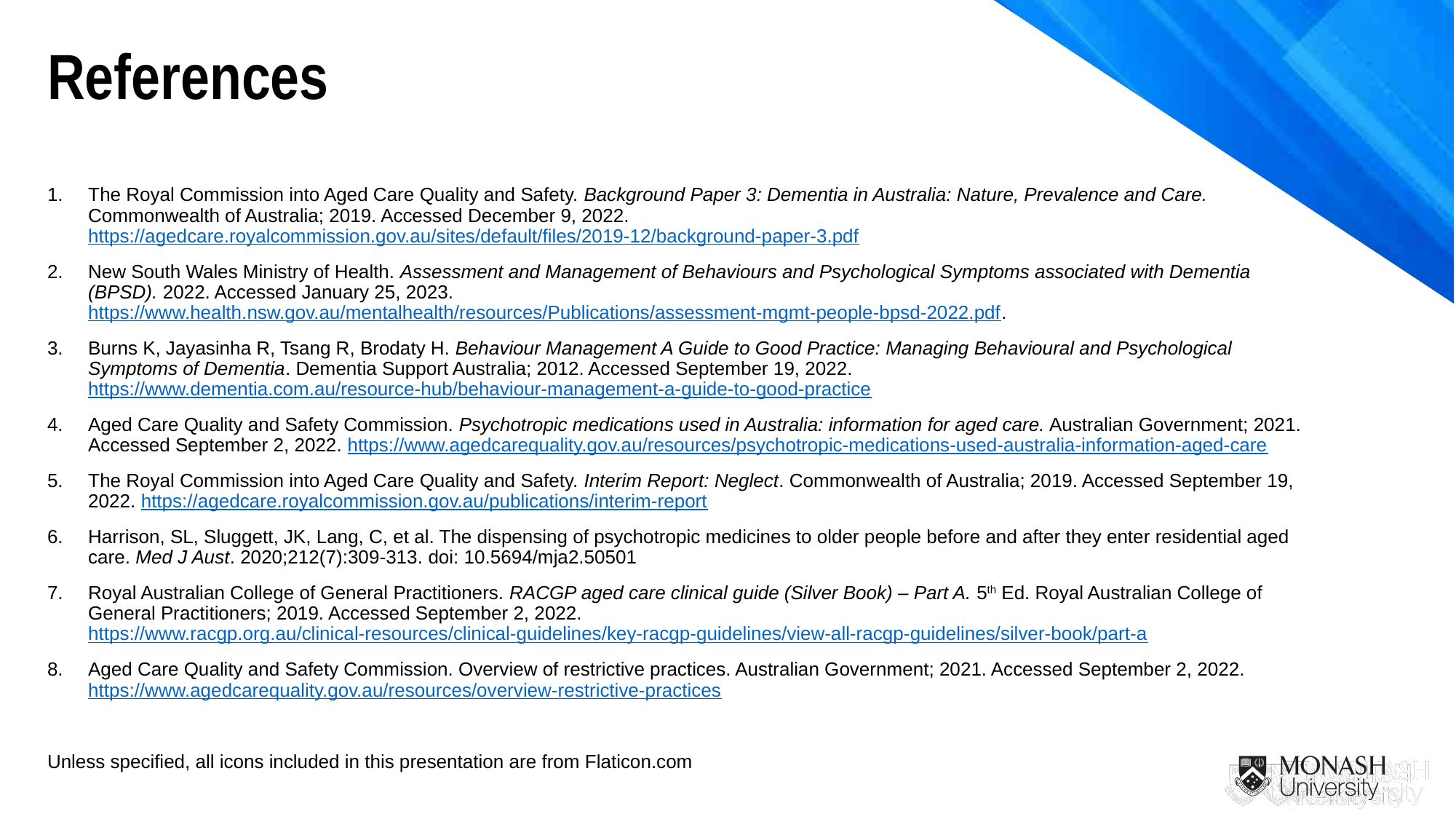

References
The Royal Commission into Aged Care Quality and Safety. Background Paper 3: Dementia in Australia: Nature, Prevalence and Care. Commonwealth of Australia; 2019. Accessed December 9, 2022. https://agedcare.royalcommission.gov.au/sites/default/files/2019-12/background-paper-3.pdf
New South Wales Ministry of Health. Assessment and Management of Behaviours and Psychological Symptoms associated with Dementia (BPSD). 2022. Accessed January 25, 2023. https://www.health.nsw.gov.au/mentalhealth/resources/Publications/assessment-mgmt-people-bpsd-2022.pdf.
Burns K, Jayasinha R, Tsang R, Brodaty H. Behaviour Management A Guide to Good Practice: Managing Behavioural and Psychological Symptoms of Dementia. Dementia Support Australia; 2012. Accessed September 19, 2022. https://www.dementia.com.au/resource-hub/behaviour-management-a-guide-to-good-practice
Aged Care Quality and Safety Commission. Psychotropic medications used in Australia: information for aged care. Australian Government; 2021. Accessed September 2, 2022. https://www.agedcarequality.gov.au/resources/psychotropic-medications-used-australia-information-aged-care
The Royal Commission into Aged Care Quality and Safety. Interim Report: Neglect. Commonwealth of Australia; 2019. Accessed September 19, 2022. https://agedcare.royalcommission.gov.au/publications/interim-report
Harrison, SL, Sluggett, JK, Lang, C, et al. The dispensing of psychotropic medicines to older people before and after they enter residential aged care. Med J Aust. 2020;212(7):309-313. doi: 10.5694/mja2.50501
Royal Australian College of General Practitioners. RACGP aged care clinical guide (Silver Book) – Part A. 5th Ed. Royal Australian College of General Practitioners; 2019. Accessed September 2, 2022. https://www.racgp.org.au/clinical-resources/clinical-guidelines/key-racgp-guidelines/view-all-racgp-guidelines/silver-book/part-a
Aged Care Quality and Safety Commission. Overview of restrictive practices. Australian Government; 2021. Accessed September 2, 2022. https://www.agedcarequality.gov.au/resources/overview-restrictive-practices

Unless specified, all icons included in this presentation are from Flaticon.com